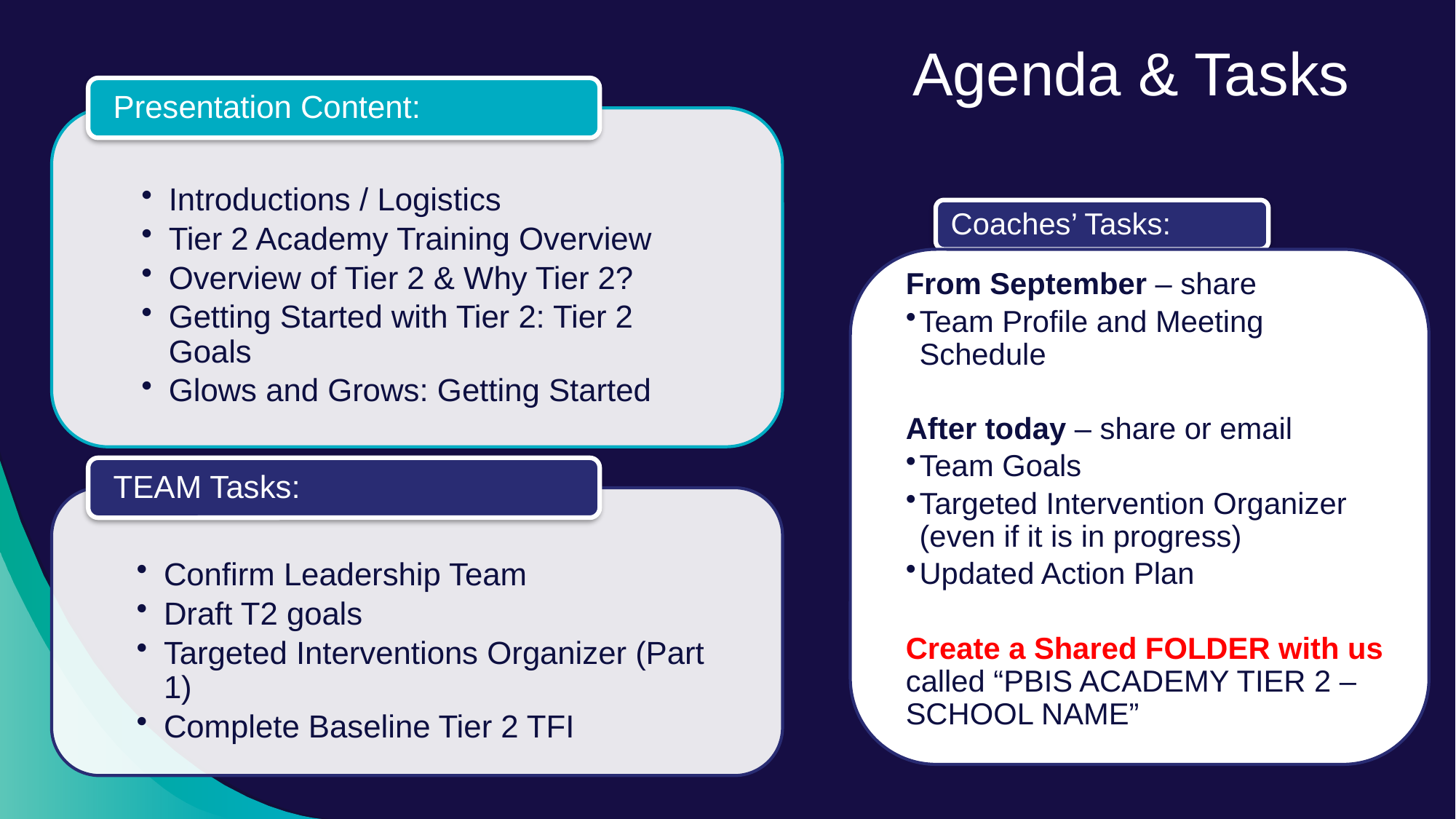

# Agenda & Tasks
Introductions / Logistics
Tier 2 Academy Training Overview
Overview of Tier 2 & Why Tier 2?
Getting Started with Tier 2: Tier 2 Goals
Glows and Grows: Getting Started
Presentation Content:
Confirm Leadership Team
Draft T2 goals
Targeted Interventions Organizer (Part 1)
Complete Baseline Tier 2 TFI
TEAM Tasks:

Coaches’ Tasks:
From September – share
Team Profile and Meeting Schedule

After today – share or email
Team Goals
Targeted Intervention Organizer (even if it is in progress)
Updated Action Plan

Create a Shared FOLDER with us called “PBIS ACADEMY TIER 2 – SCHOOL NAME”